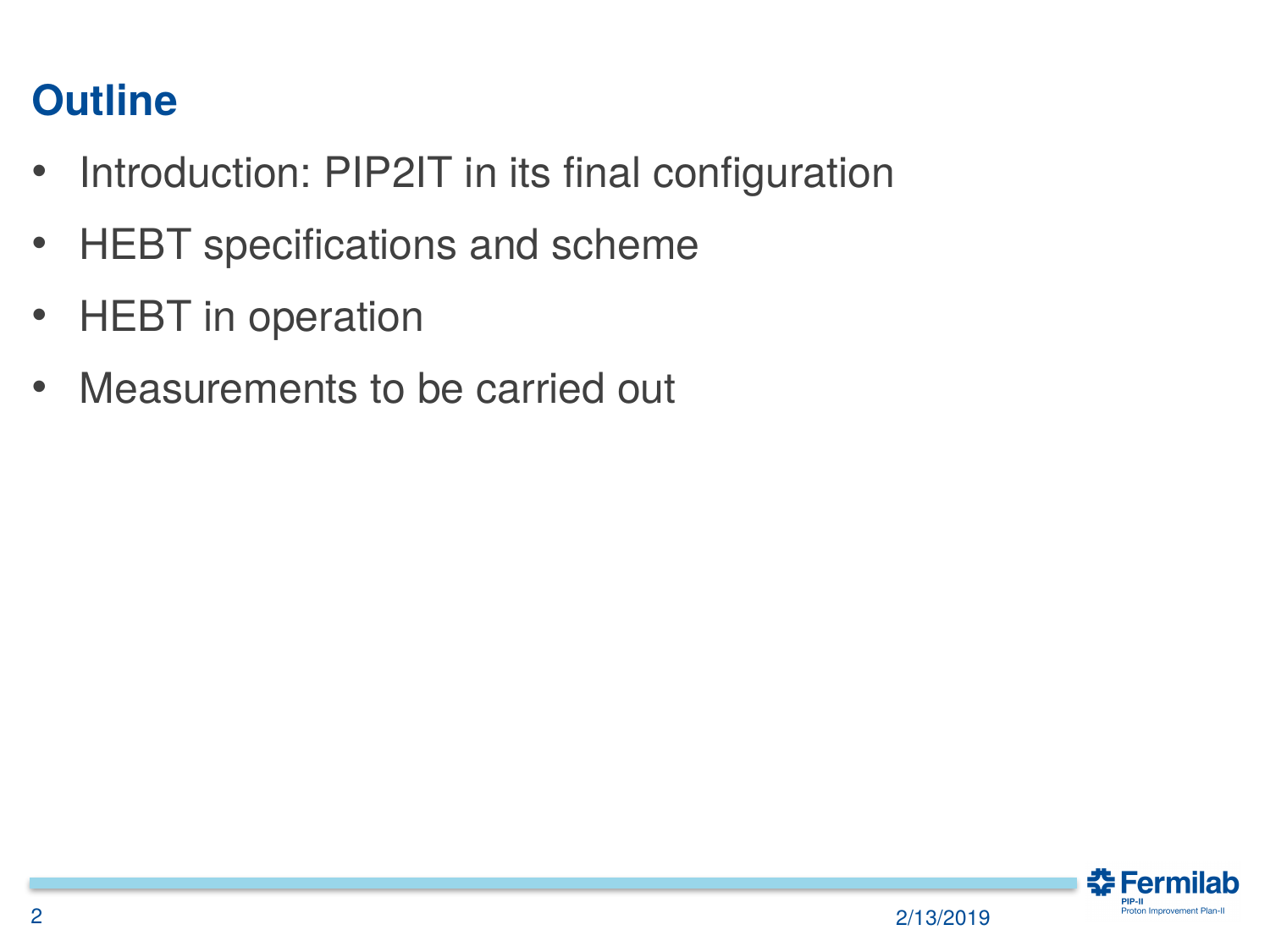

# Outline
Introduction: PIP2IT in its final configuration
HEBT specifications and scheme
HEBT in operation
Measurements to be carried out

2
2/13/2019